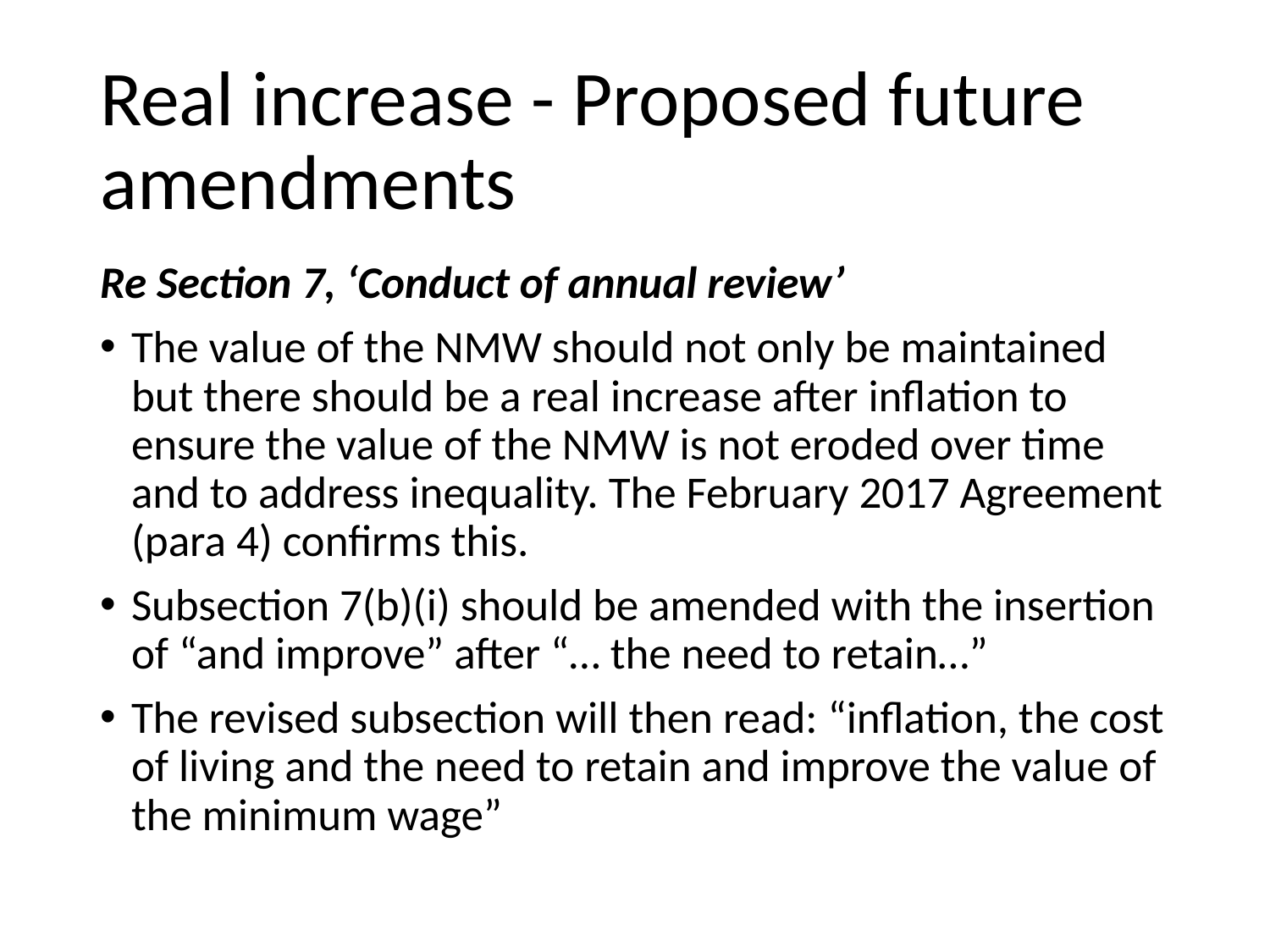

# Real increase - Proposed future amendments
Re Section 7, ‘Conduct of annual review’
The value of the NMW should not only be maintained but there should be a real increase after inflation to ensure the value of the NMW is not eroded over time and to address inequality. The February 2017 Agreement (para 4) confirms this.
Subsection 7(b)(i) should be amended with the insertion of “and improve” after “… the need to retain…”
The revised subsection will then read: “inflation, the cost of living and the need to retain and improve the value of the minimum wage”